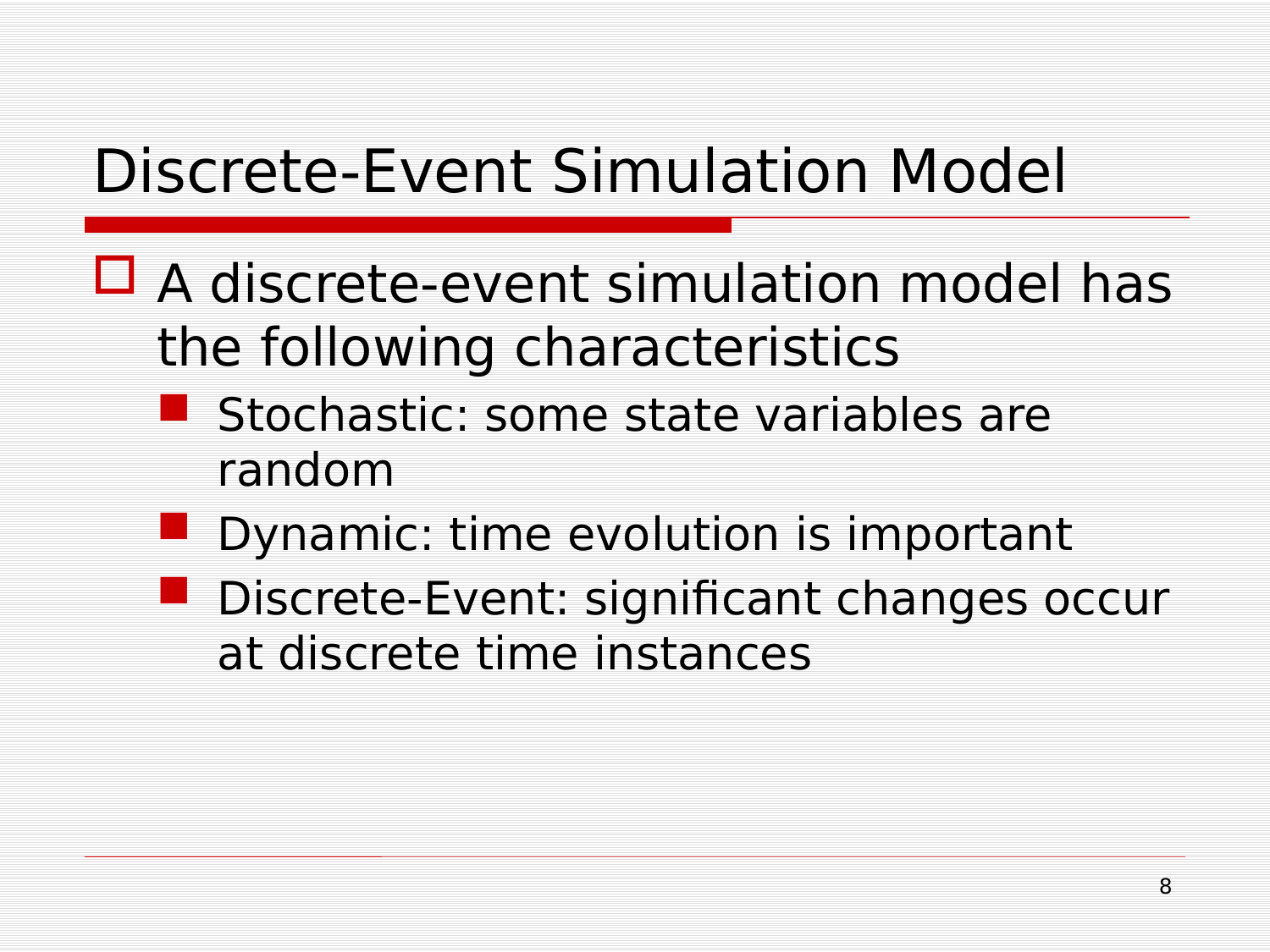

# Discrete-Event Simulation Model
A discrete-event simulation model has the following characteristics
Stochastic: some state variables are random
Dynamic: time evolution is important
Discrete-Event: significant changes occur at discrete time instances

8